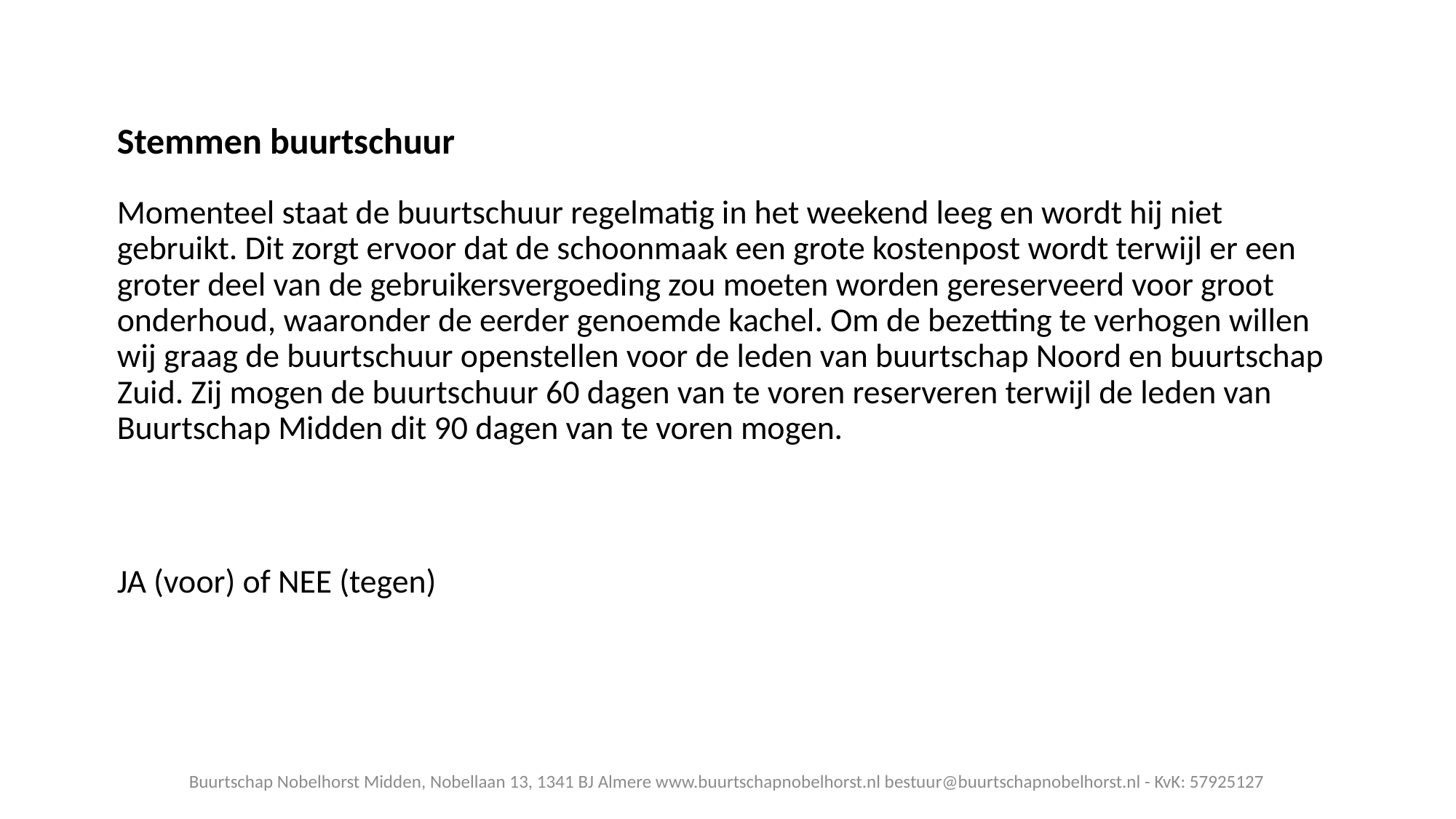

Stemmen buurtschuur
Momenteel staat de buurtschuur regelmatig in het weekend leeg en wordt hij niet gebruikt. Dit zorgt ervoor dat de schoonmaak een grote kostenpost wordt terwijl er een groter deel van de gebruikersvergoeding zou moeten worden gereserveerd voor groot onderhoud, waaronder de eerder genoemde kachel. Om de bezetting te verhogen willen wij graag de buurtschuur openstellen voor de leden van buurtschap Noord en buurtschap Zuid. Zij mogen de buurtschuur 60 dagen van te voren reserveren terwijl de leden van Buurtschap Midden dit 90 dagen van te voren mogen.

JA (voor) of NEE (tegen)
Buurtschap Nobelhorst Midden, Nobellaan 13, 1341 BJ Almere www.buurtschapnobelhorst.nl bestuur@buurtschapnobelhorst.nl - KvK: 57925127